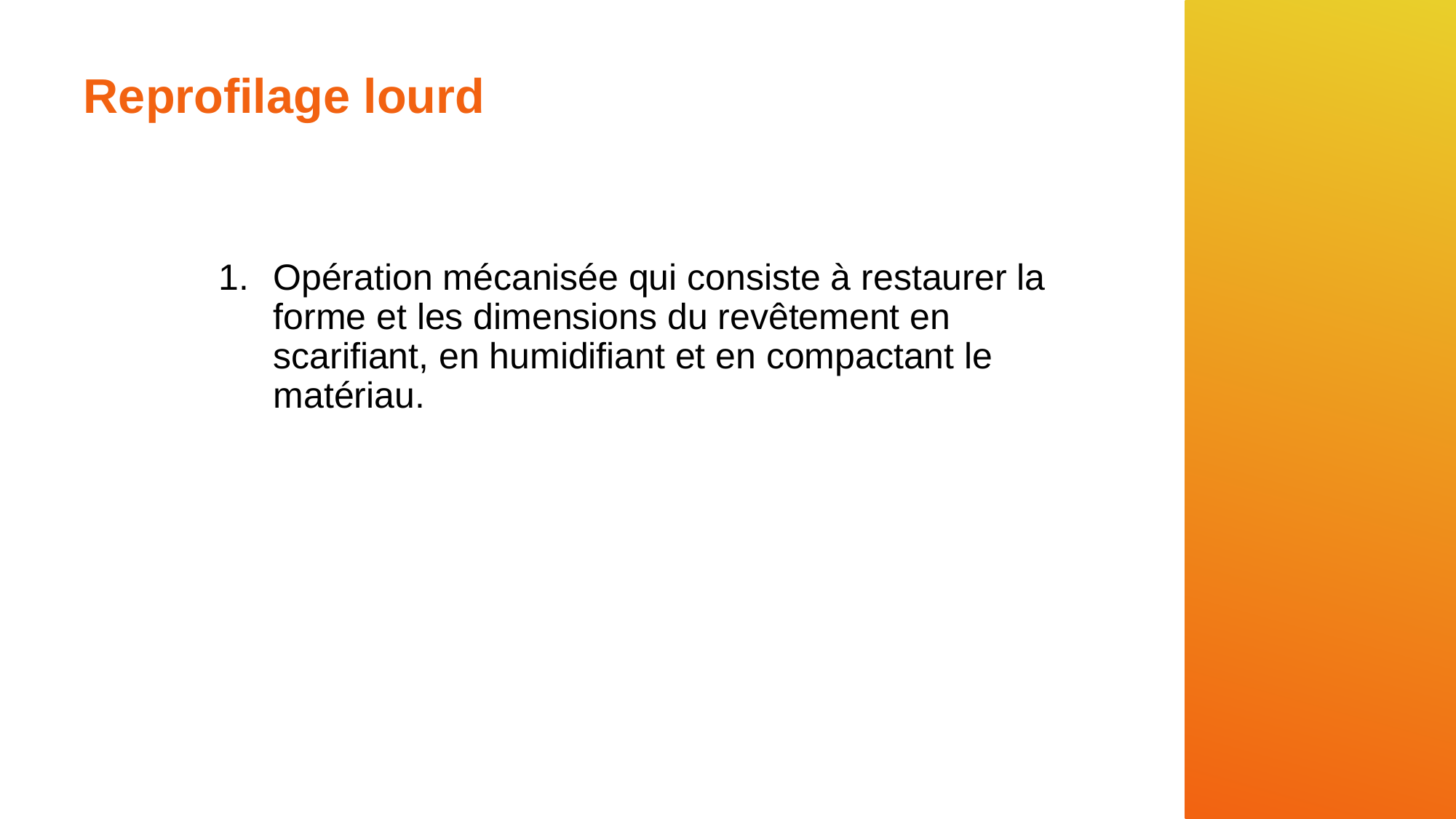

# Reprofilage lourd
Opération mécanisée qui consiste à restaurer la forme et les dimensions du revêtement en scarifiant, en humidifiant et en compactant le matériau.